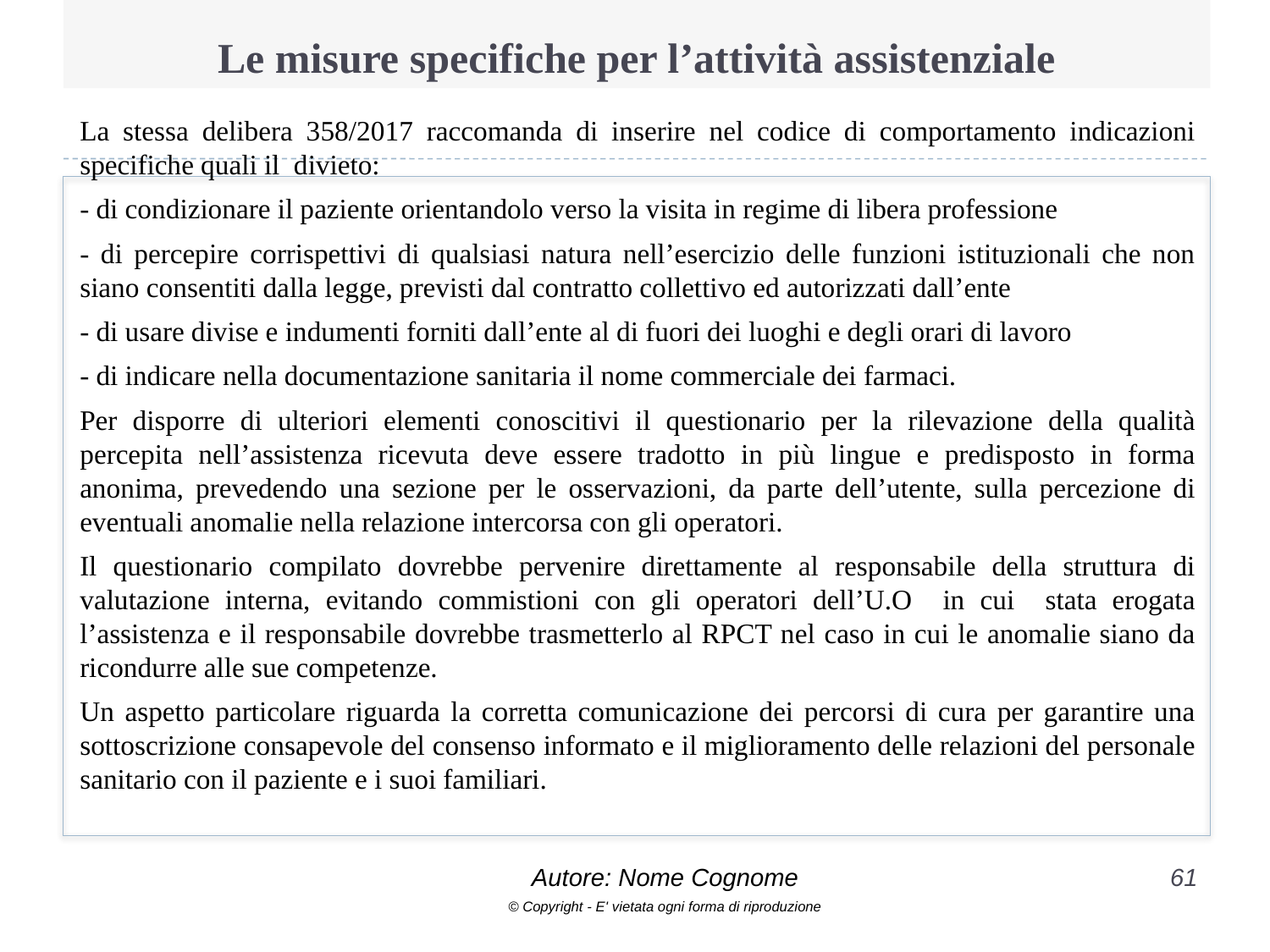

# Le misure specifiche per l’attività assistenziale
La stessa delibera 358/2017 raccomanda di inserire nel codice di comportamento indicazioni specifiche quali il  divieto:
- di condizionare il paziente orientandolo verso la visita in regime di libera professione
- di percepire corrispettivi di qualsiasi natura nell’esercizio delle funzioni istituzionali che non siano consentiti dalla legge, previsti dal contratto collettivo ed autorizzati dall’ente
- di usare divise e indumenti forniti dall’ente al di fuori dei luoghi e degli orari di lavoro
- di indicare nella documentazione sanitaria il nome commerciale dei farmaci.
Per disporre di ulteriori elementi conoscitivi il questionario per la rilevazione della qualità percepita nell’assistenza ricevuta deve essere tradotto in più lingue e predisposto in forma anonima, prevedendo una sezione per le osservazioni, da parte dell’utente, sulla percezione di eventuali anomalie nella relazione intercorsa con gli operatori.
Il questionario compilato dovrebbe pervenire direttamente al responsabile della struttura di valutazione interna, evitando commistioni con gli operatori dell’U.O  in cui  stata erogata l’assistenza e il responsabile dovrebbe trasmetterlo al RPCT nel caso in cui le anomalie siano da ricondurre alle sue competenze.
Un aspetto particolare riguarda la corretta comunicazione dei percorsi di cura per garantire una sottoscrizione consapevole del consenso informato e il miglioramento delle relazioni del personale sanitario con il paziente e i suoi familiari.